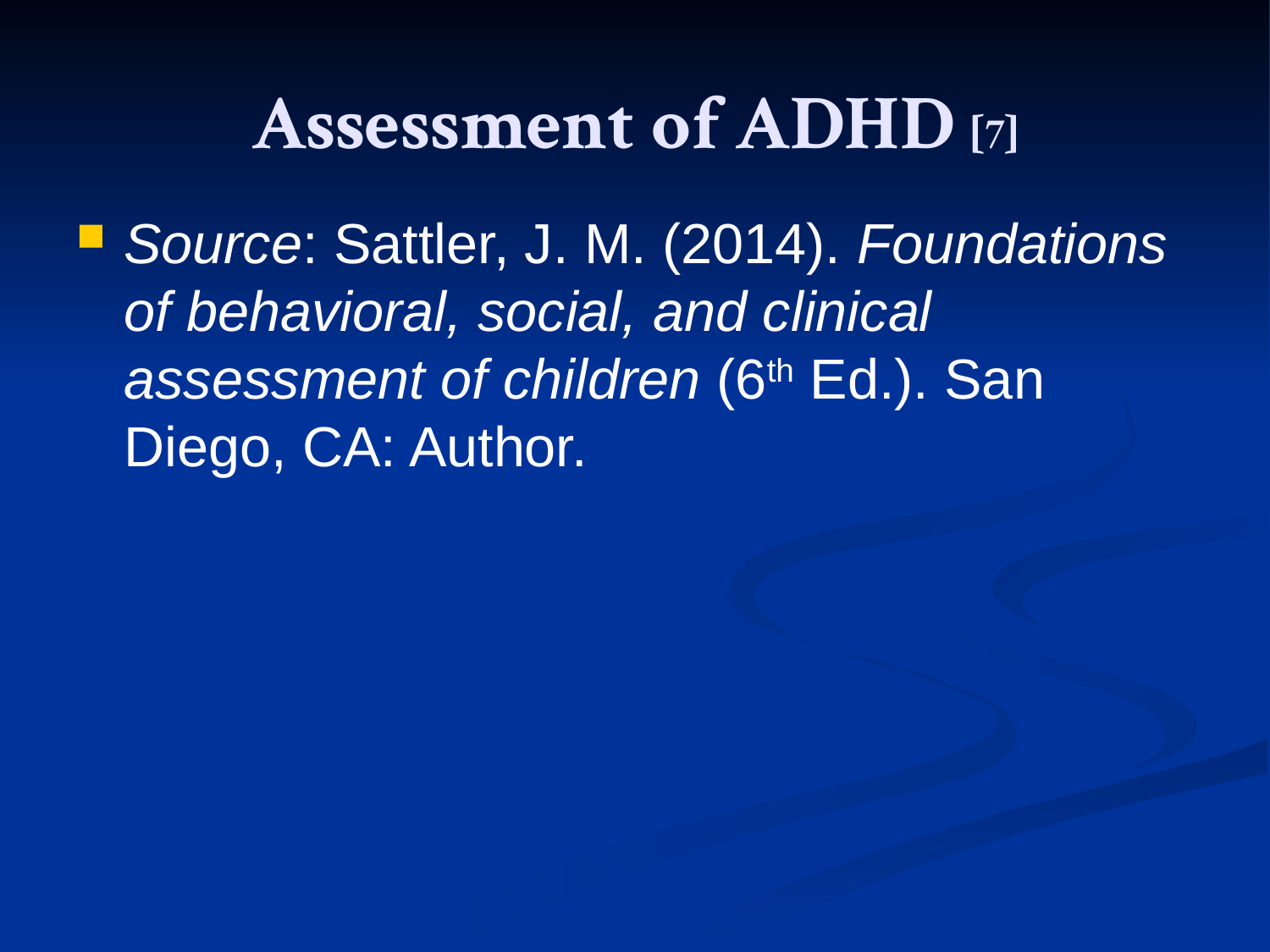

# Assessment of ADHD [7]
Source: Sattler, J. M. (2014). Foundations of behavioral, social, and clinical assessment of children (6th Ed.). San Diego, CA: Author.